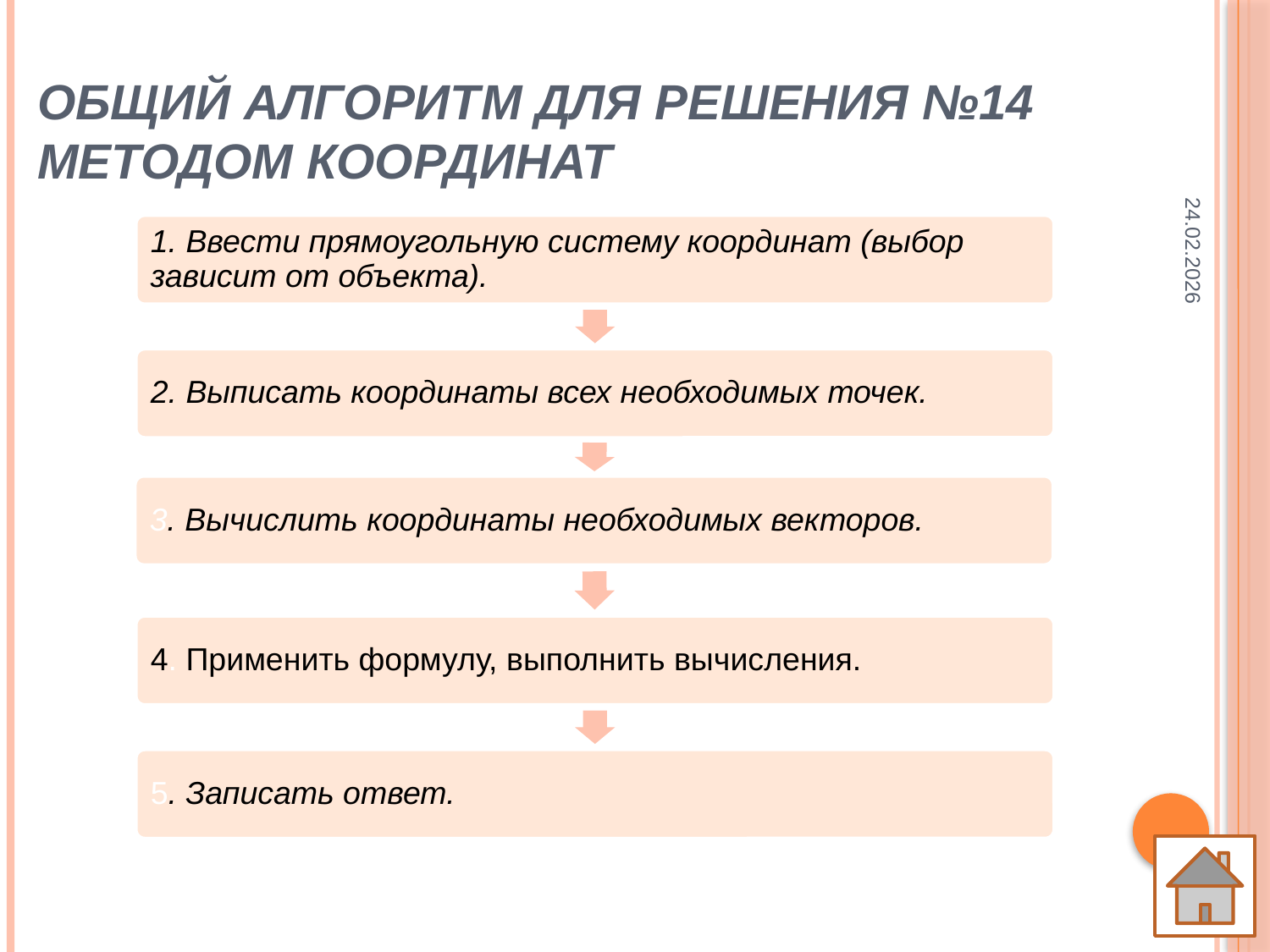

# Общий алгоритм для решения №14 методом координат
24.02.2026
1. Ввести прямоугольную систему координат (выбор зависит от объекта).

2. Выписать координаты всех необходимых точек.

3. Вычислить координаты необходимых векторов.

4. Применить формулу, выполнить вычисления.

5. Записать ответ.